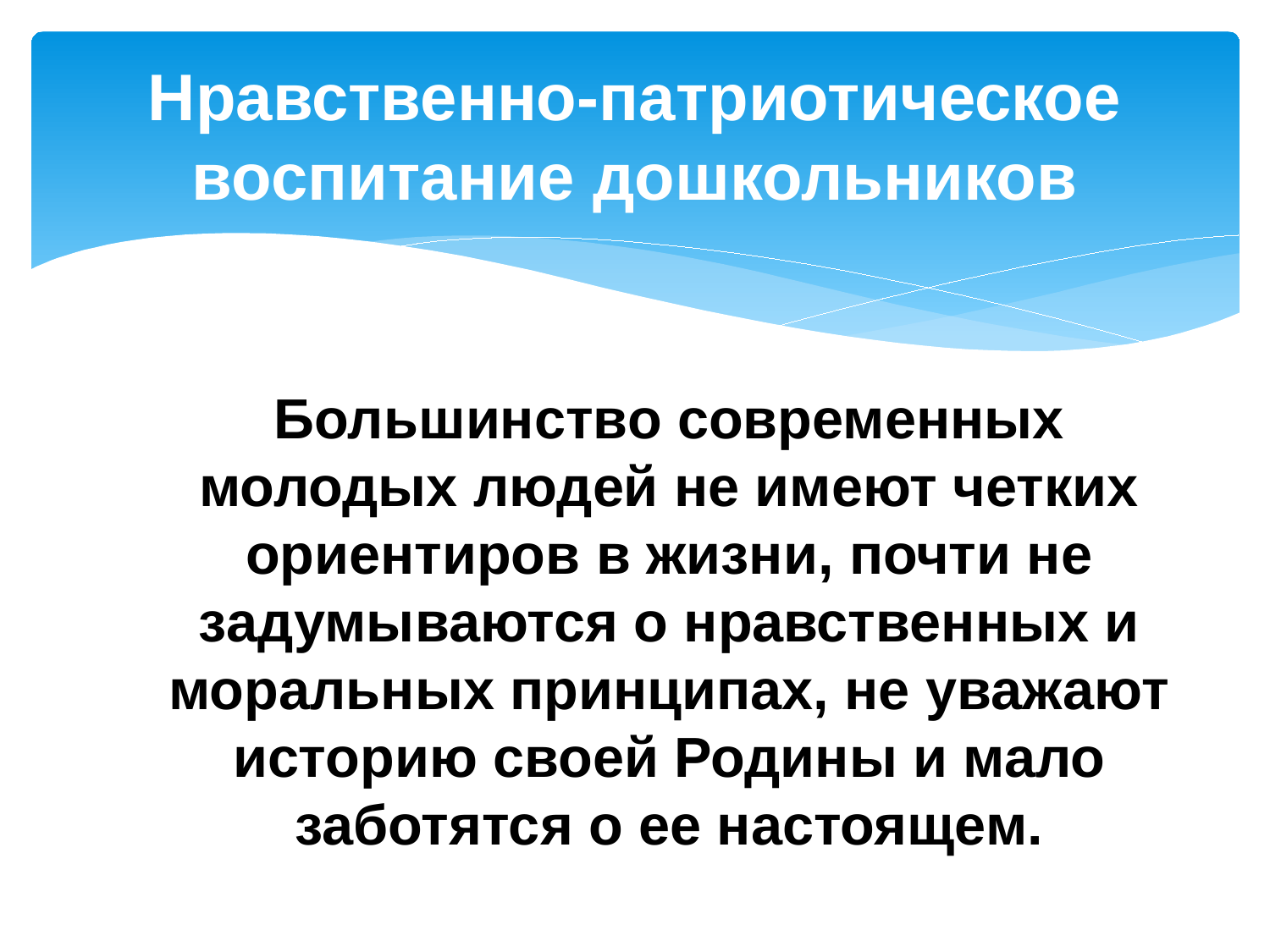

# Нравственно-патриотическое воспитание дошкольников
Большинство современных молодых людей не имеют четких ориентиров в жизни, почти не задумываются о нравственных и моральных принципах, не уважают историю своей Родины и мало заботятся о ее настоящем.